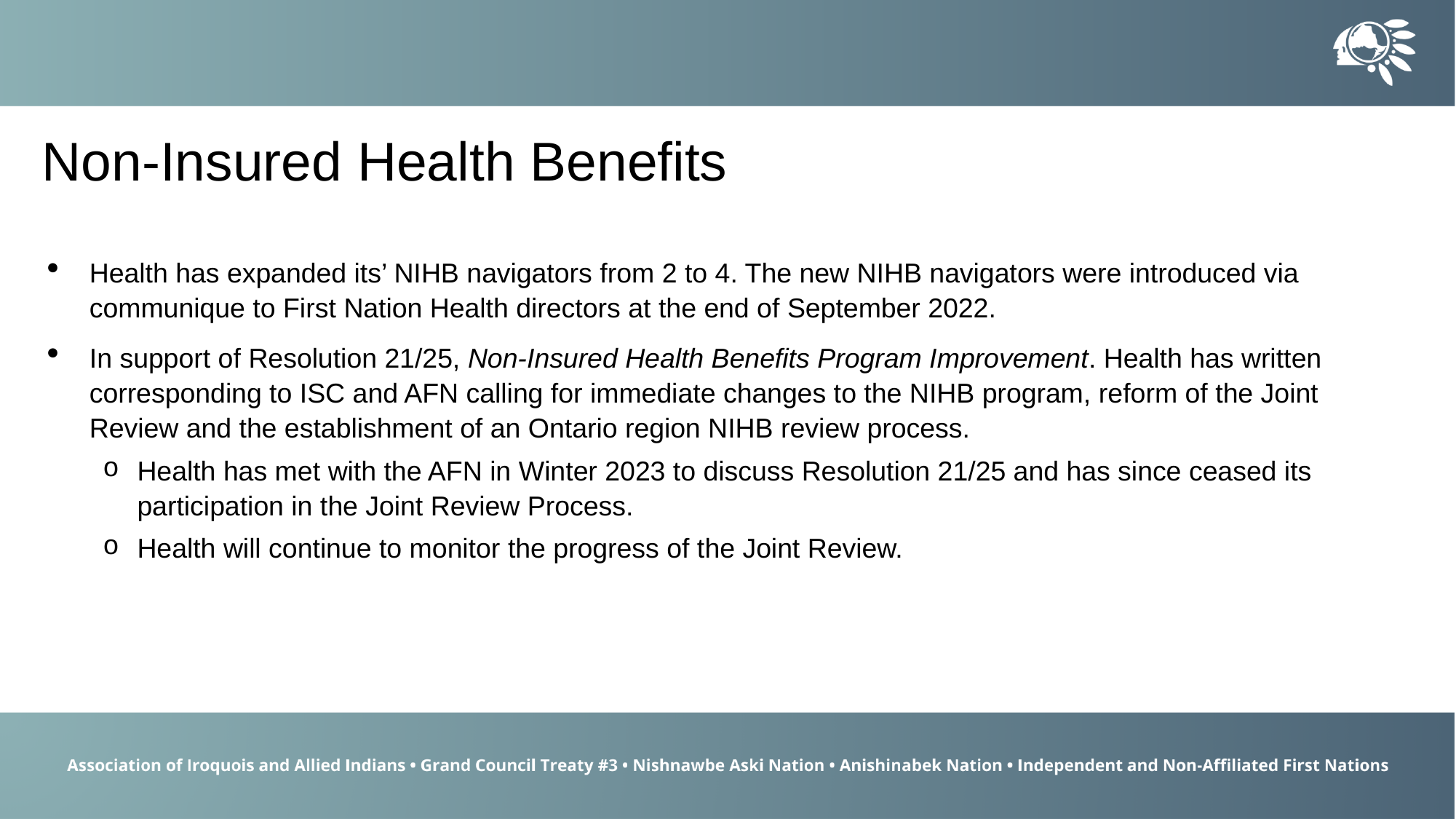

Non-Insured Health Benefits
Health has expanded its’ NIHB navigators from 2 to 4. The new NIHB navigators were introduced via communique to First Nation Health directors at the end of September 2022.
In support of Resolution 21/25, Non-Insured Health Benefits Program Improvement. Health has written corresponding to ISC and AFN calling for immediate changes to the NIHB program, reform of the Joint Review and the establishment of an Ontario region NIHB review process.
Health has met with the AFN in Winter 2023 to discuss Resolution 21/25 and has since ceased its participation in the Joint Review Process.
Health will continue to monitor the progress of the Joint Review.